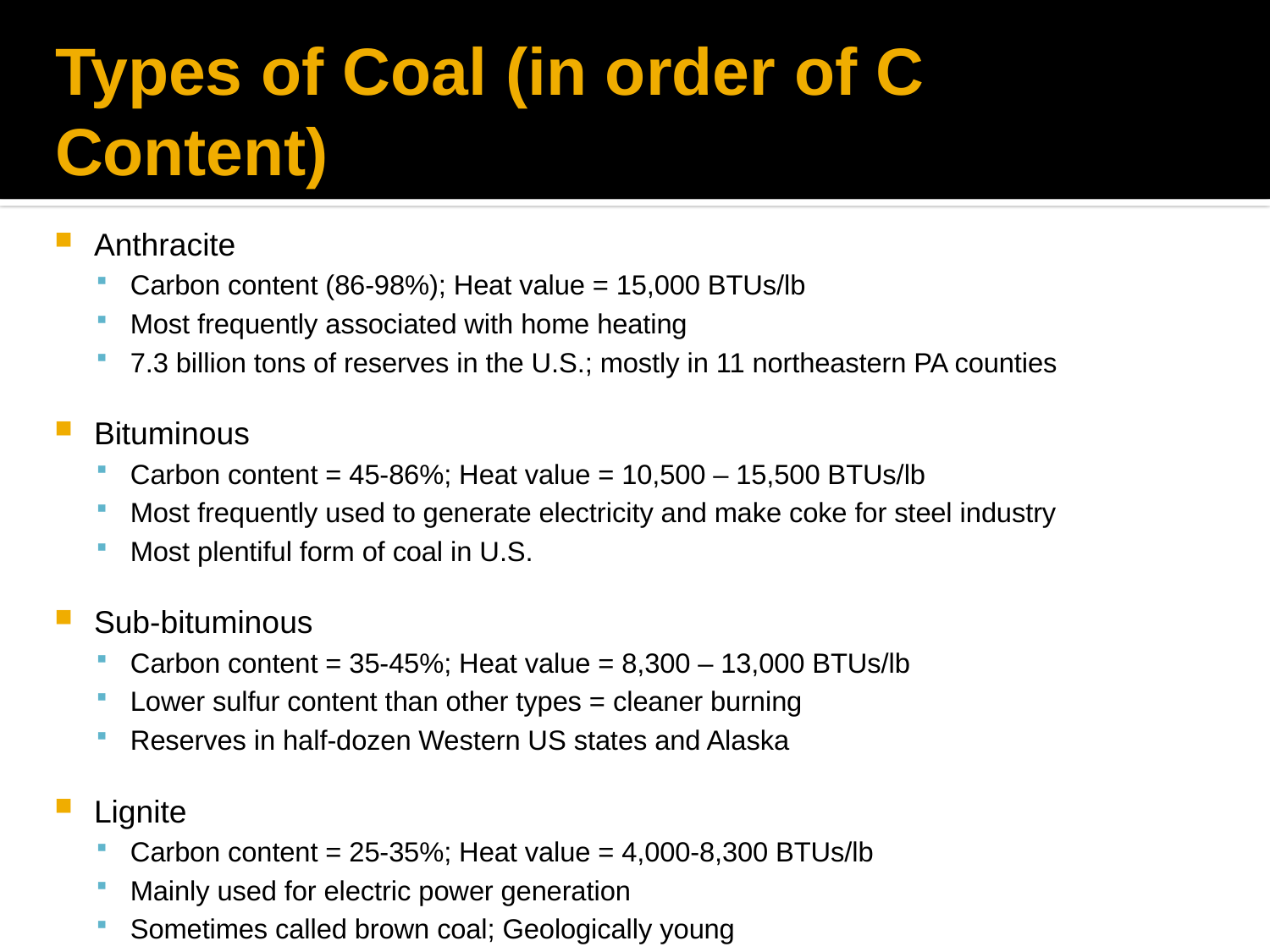

# Types of Coal (in order of C Content)
Anthracite
Carbon content (86-98%); Heat value = 15,000 BTUs/lb
Most frequently associated with home heating
7.3 billion tons of reserves in the U.S.; mostly in 11 northeastern PA counties

Bituminous
Carbon content = 45-86%; Heat value = 10,500 – 15,500 BTUs/lb
Most frequently used to generate electricity and make coke for steel industry
Most plentiful form of coal in U.S.

Sub-bituminous
Carbon content = 35-45%; Heat value = 8,300 – 13,000 BTUs/lb
Lower sulfur content than other types = cleaner burning
Reserves in half-dozen Western US states and Alaska

Lignite
Carbon content = 25-35%; Heat value = 4,000-8,300 BTUs/lb
Mainly used for electric power generation
Sometimes called brown coal; Geologically young